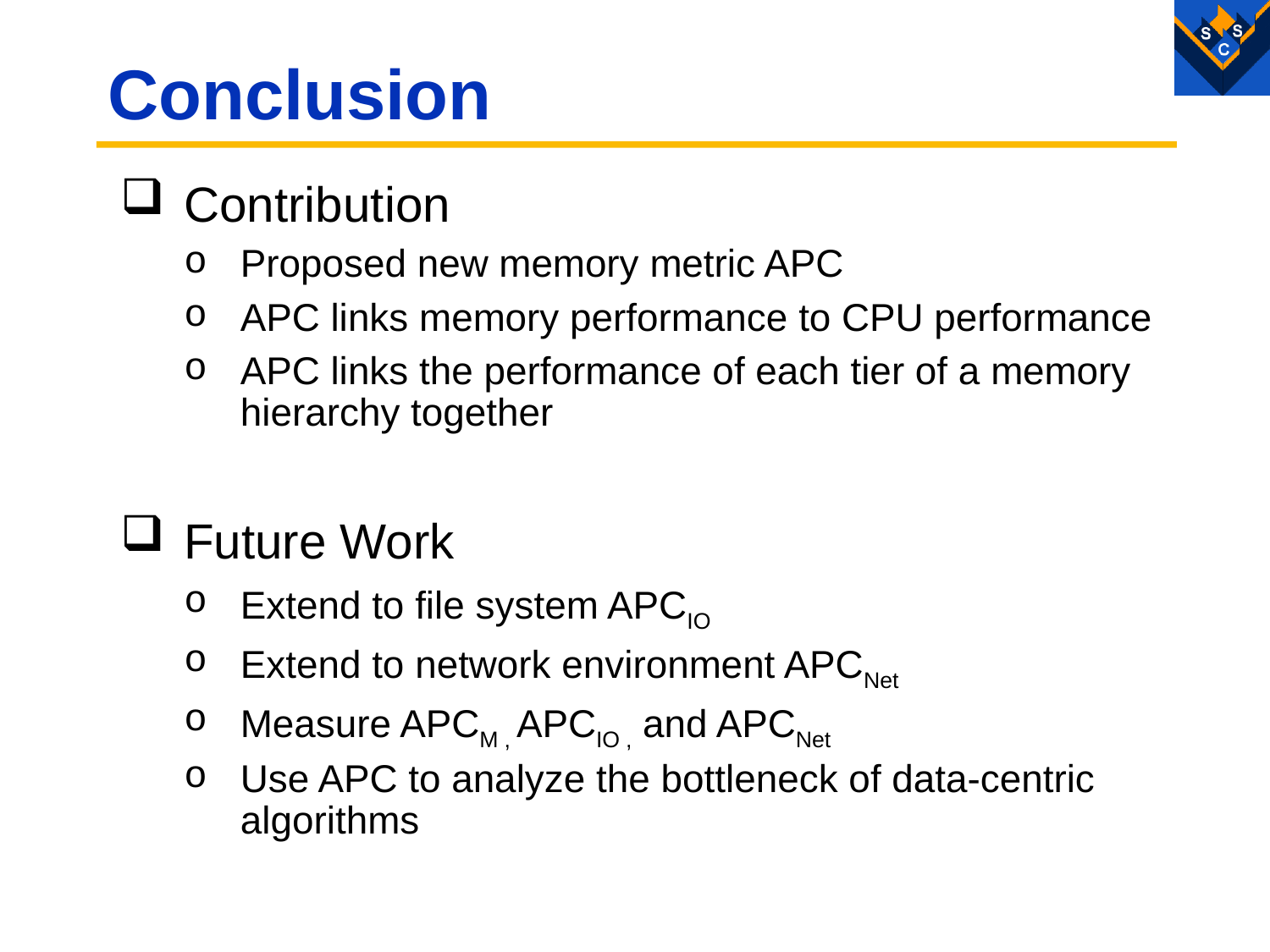

# Conclusion
Contribution
Proposed new memory metric APC
APC links memory performance to CPU performance
APC links the performance of each tier of a memory hierarchy together

Future Work
Extend to file system APCIO
Extend to network environment APCNet
Measure APCM , APCIO , and APCNet
Use APC to analyze the bottleneck of data-centric algorithms